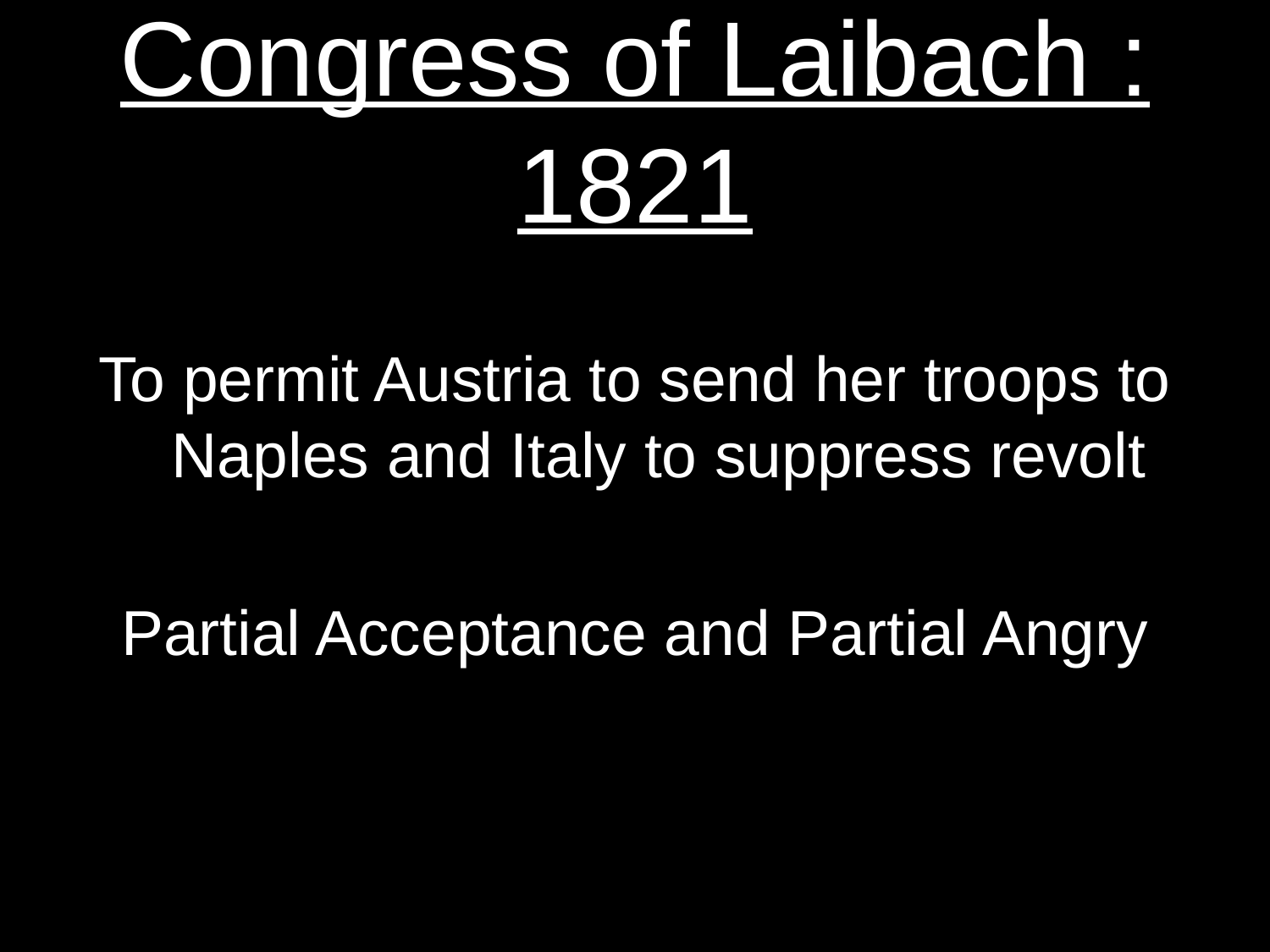

# Congress of Laibach : 1821

To permit Austria to send her troops to Naples and Italy to suppress revolt

Partial Acceptance and Partial Angry